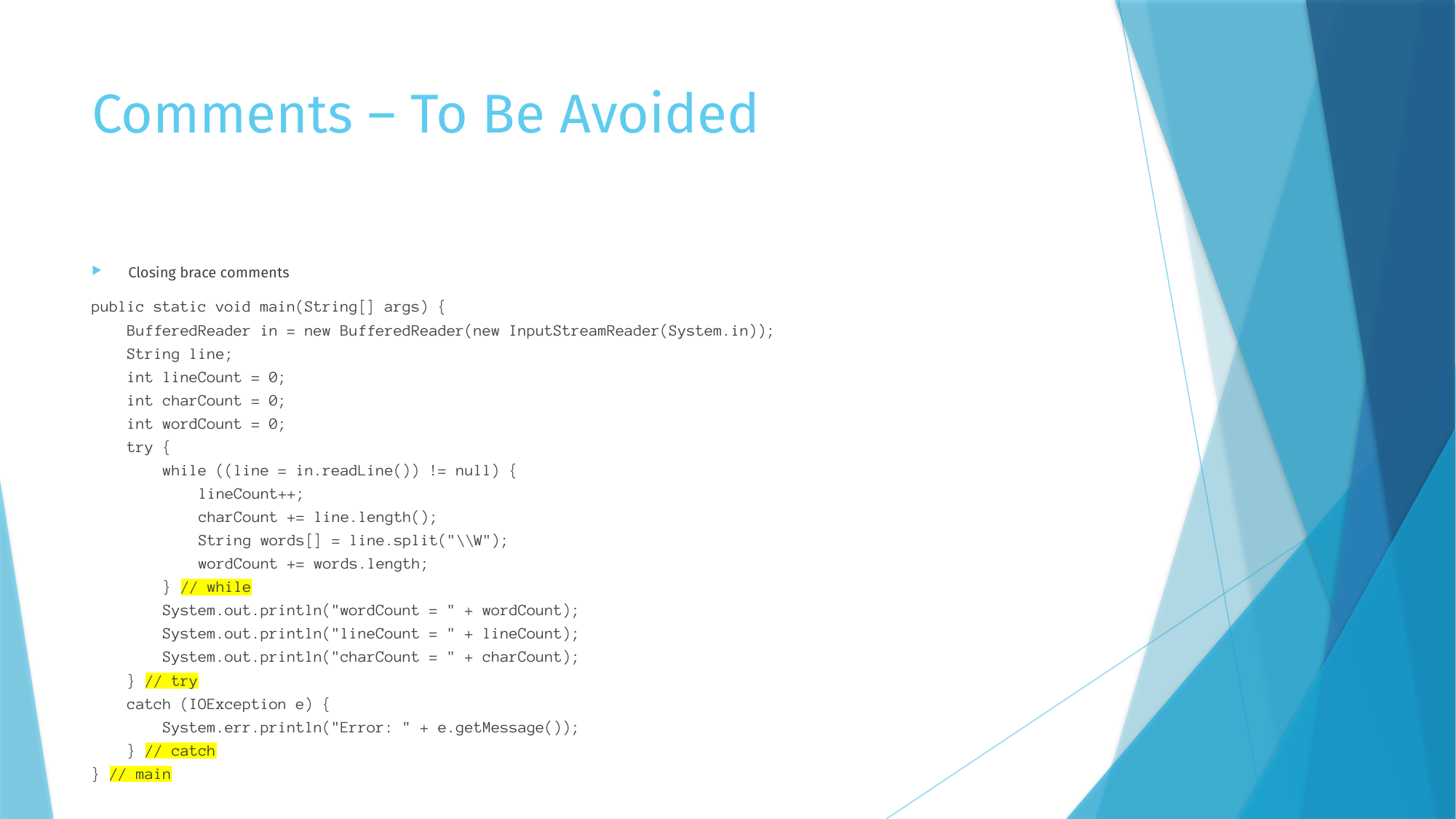

# Comments – To Be Avoided
Closing brace comments

public static void main(String[] args) {
    BufferedReader in = new BufferedReader(new InputStreamReader(System.in));
    String line;
    int lineCount = 0;
    int charCount = 0;
    int wordCount = 0;
    try {
        while ((line = in.readLine()) != null) {
            lineCount++;
            charCount += line.length();
            String words[] = line.split("\\W");
            wordCount += words.length;
        } // while
        System.out.println("wordCount = " + wordCount);
        System.out.println("lineCount = " + lineCount);
        System.out.println("charCount = " + charCount);
    } // try
    catch (IOException e) {
        System.err.println("Error: " + e.getMessage());
    } // catch
} // main